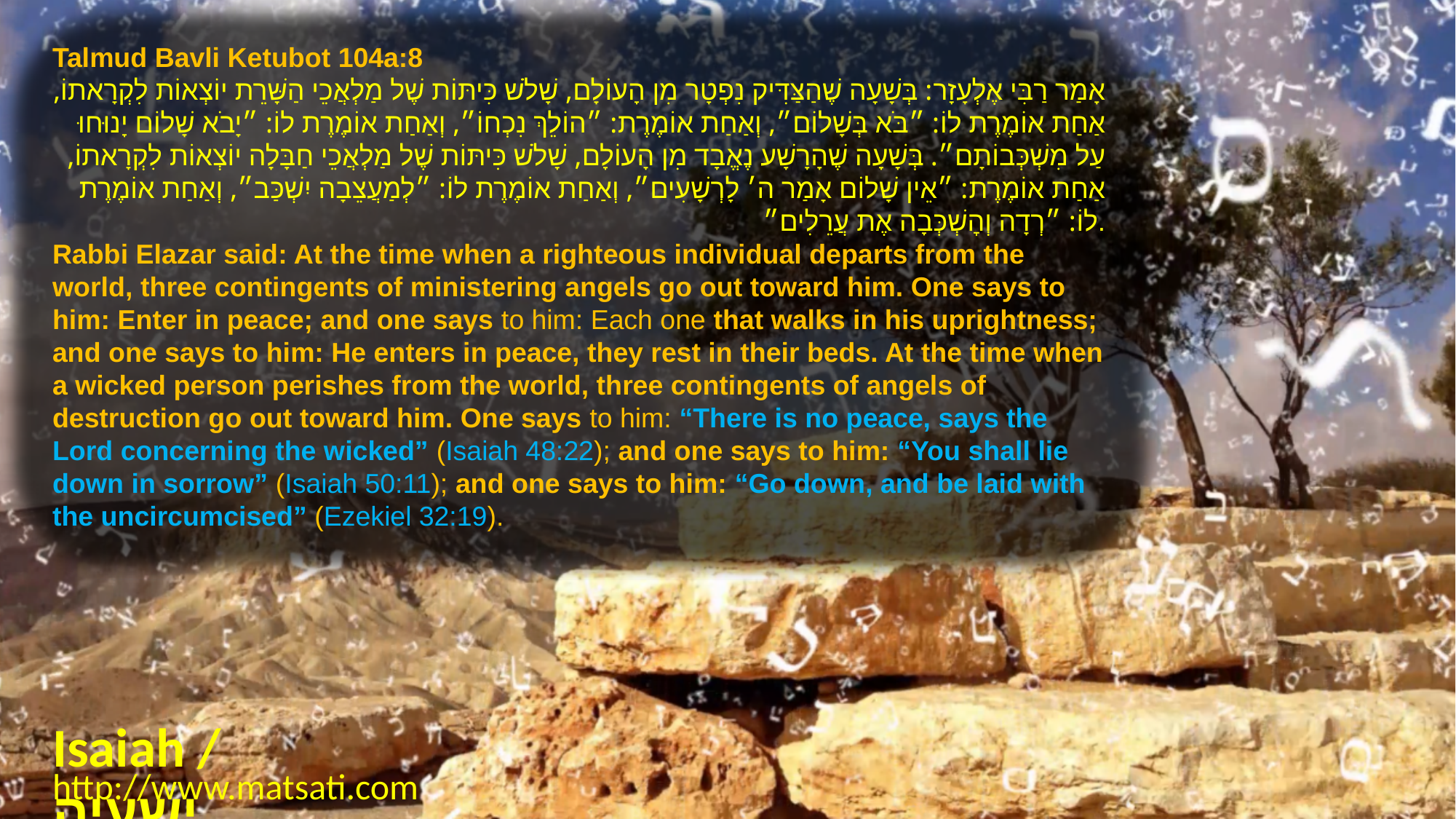

Talmud Bavli Ketubot 104a:8
אָמַר רַבִּי אֶלְעָזָר: בְּשָׁעָה שֶׁהַצַּדִּיק נִפְטָר מִן הָעוֹלָם, שָׁלֹשׁ כִּיתּוֹת שֶׁל מַלְאֲכֵי הַשָּׁרֵת יוֹצְאוֹת לִקְרָאתוֹ, אַחַת אוֹמֶרֶת לוֹ: ״בֹּא בְּשָׁלוֹם״, וְאַחַת אוֹמֶרֶת: ״הוֹלֵךְ נִכְחוֹ״, וְאַחַת אוֹמֶרֶת לוֹ: ״יָבֹא שָׁלוֹם יָנוּחוּ עַל מִשְׁכְּבוֹתָם״. בְּשָׁעָה שֶׁהָרָשָׁע נֶאֱבָד מִן הָעוֹלָם, שָׁלֹשׁ כִּיתּוֹת שֶׁל מַלְאֲכֵי חַבָּלָה יוֹצְאוֹת לִקְרָאתוֹ, אַחַת אוֹמֶרֶת: ״אֵין שָׁלוֹם אָמַר ה׳ לָרְשָׁעִים״, וְאַחַת אוֹמֶרֶת לוֹ: ״לְמַעֲצֵבָה יִשְׁכַּב״, וְאַחַת אוֹמֶרֶת לוֹ: ״רְדָה וְהׇשְׁכְּבָה אֶת עֲרֵלִים״.
Rabbi Elazar said: At the time when a righteous individual departs from the world, three contingents of ministering angels go out toward him. One says to him: Enter in peace; and one says to him: Each one that walks in his uprightness; and one says to him: He enters in peace, they rest in their beds. At the time when a wicked person perishes from the world, three contingents of angels of destruction go out toward him. One says to him: “There is no peace, says the Lord concerning the wicked” (Isaiah 48:22); and one says to him: “You shall lie down in sorrow” (Isaiah 50:11); and one says to him: “Go down, and be laid with the uncircumcised” (Ezekiel 32:19).

Isaiah / ישעיה
http://www.matsati.com